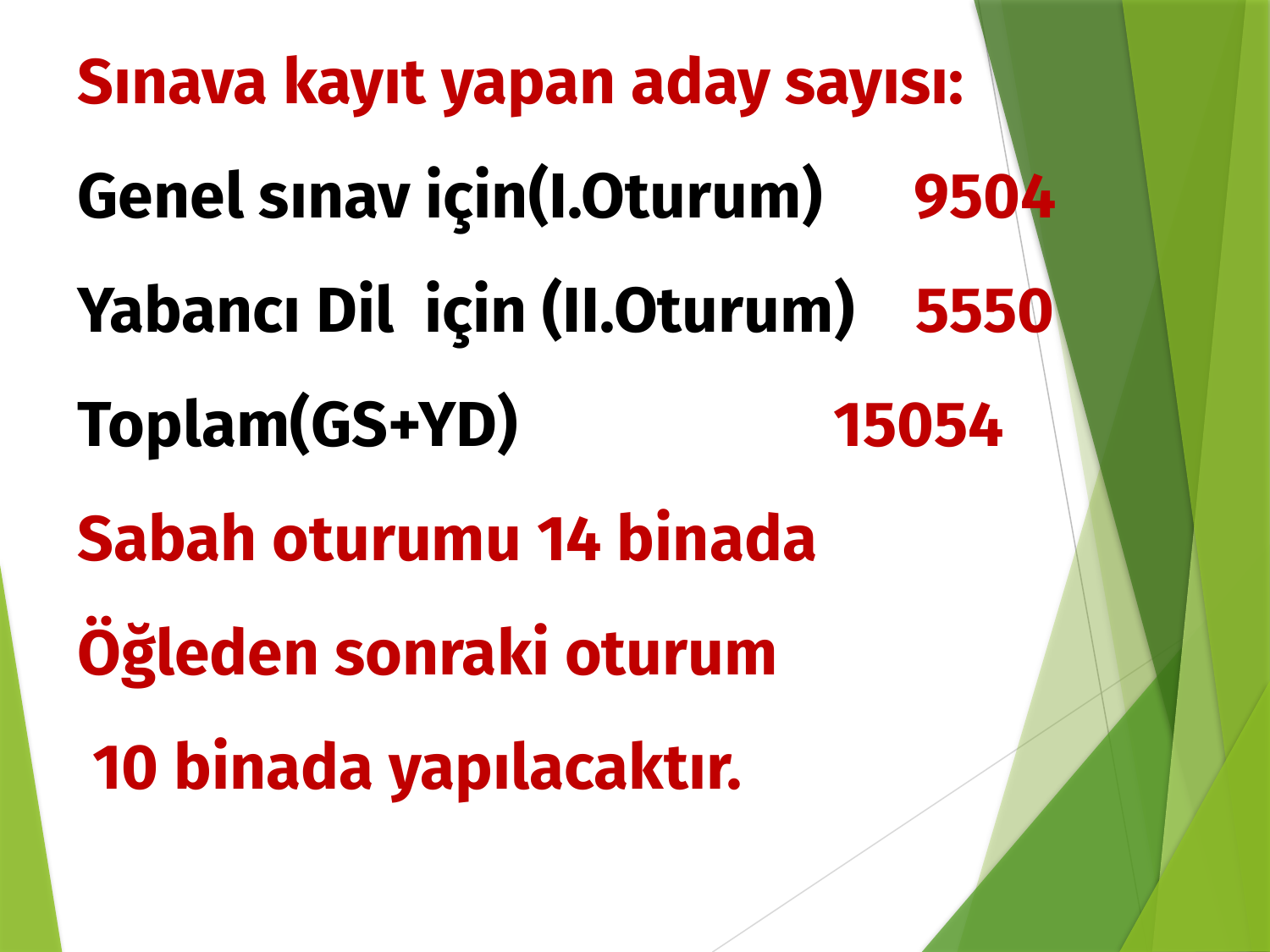

Sınava kayıt yapan aday sayısı:
Genel sınav için(I.Oturum)      9504
Yabancı Dil  için (II.Oturum)    5550
Toplam(GS+YD)                     15054
Sabah oturumu 14 binada
Öğleden sonraki oturum
 10 binada yapılacaktır.